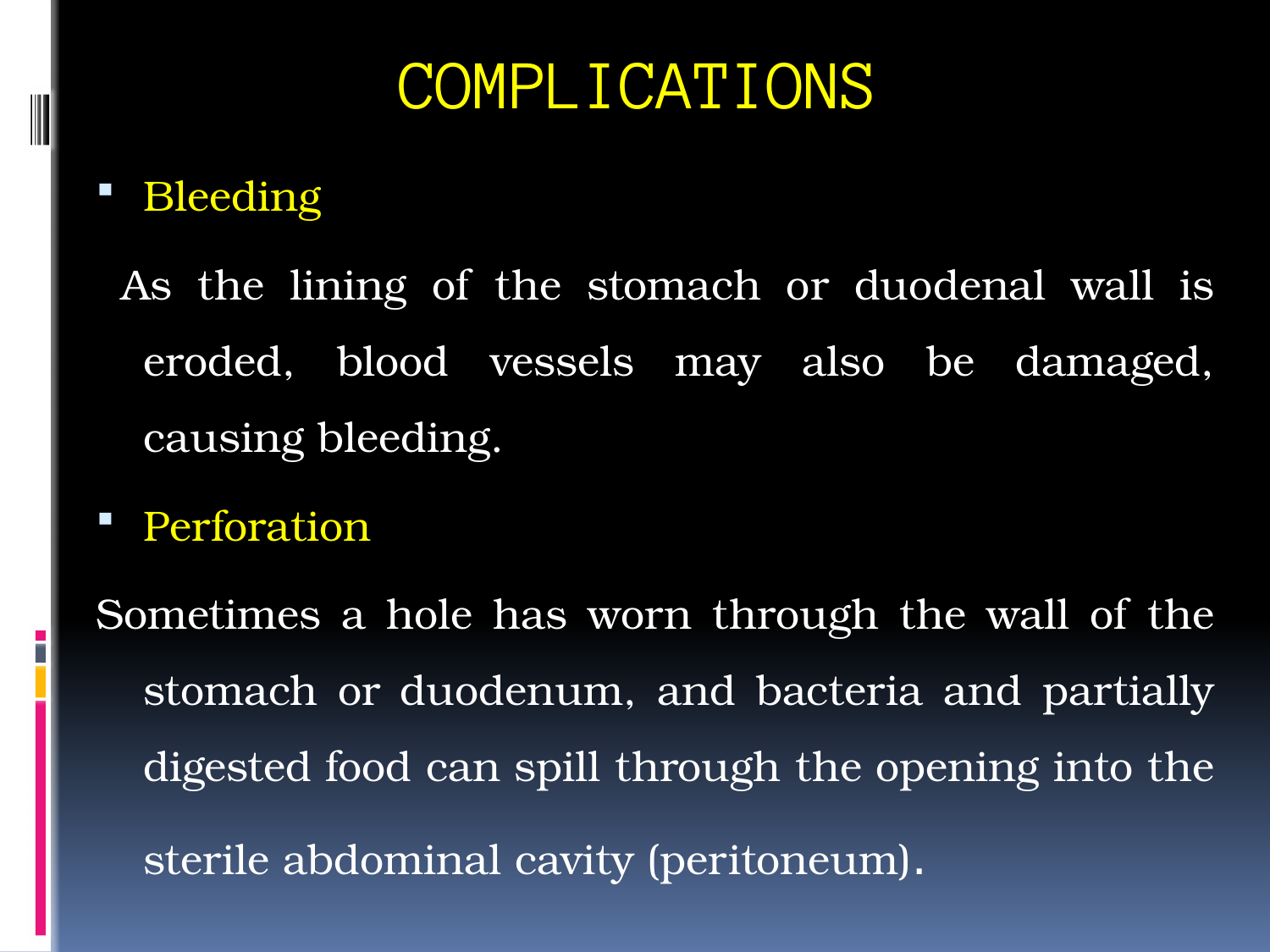

# COMPLICATIONS
Bleeding
 As the lining of the stomach or duodenal wall is eroded, blood vessels may also be damaged, causing bleeding.
Perforation
Sometimes a hole has worn through the wall of the stomach or duodenum, and bacteria and partially digested food can spill through the opening into the sterile abdominal cavity (peritoneum).